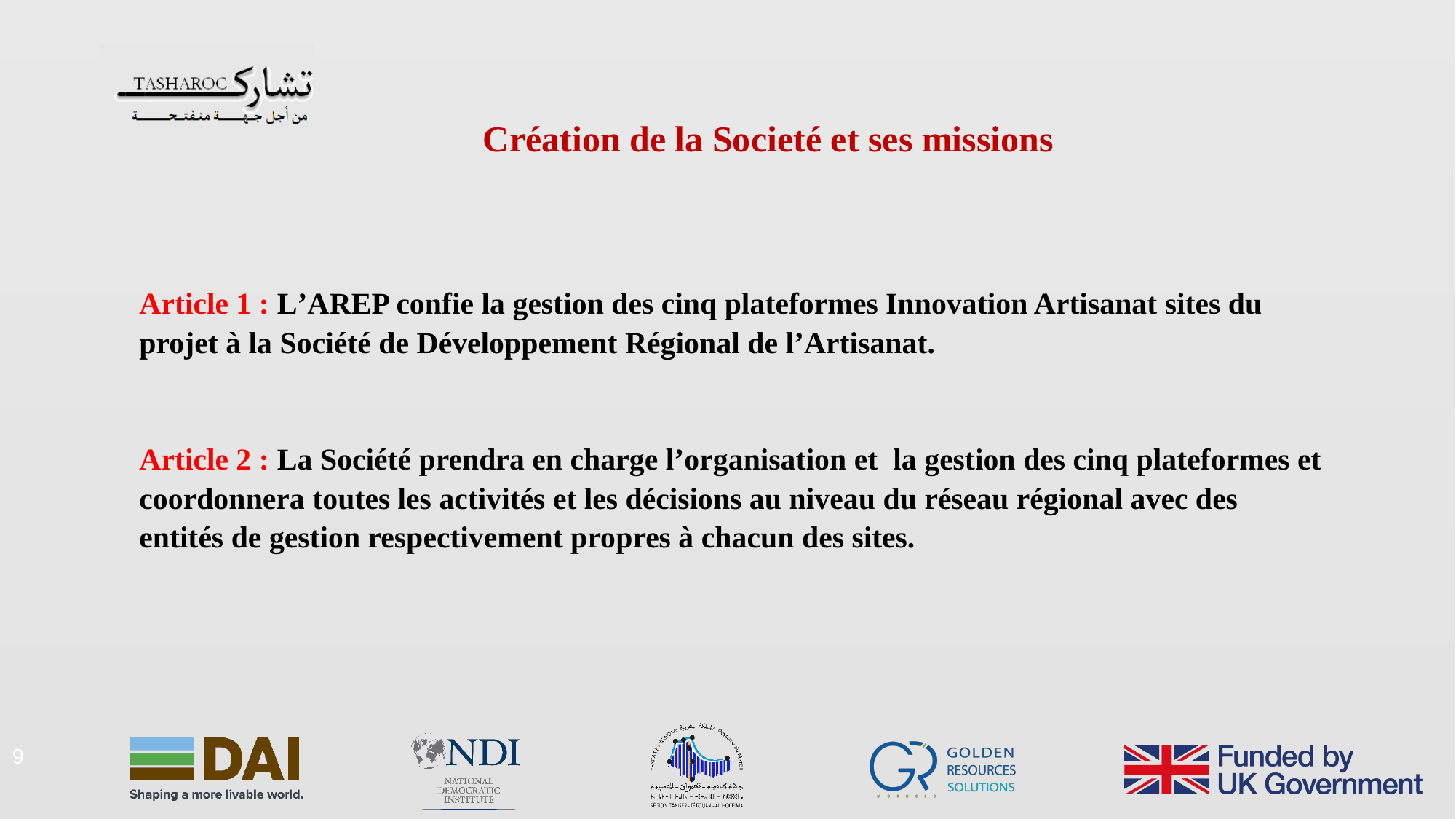

Création de la Societé et ses missions

Article 1 : L’AREP confie la gestion des cinq plateformes Innovation Artisanat sites du projet à la Société de Développement Régional de l’Artisanat.

Article 2 : La Société prendra en charge l’organisation et  la gestion des cinq plateformes et coordonnera toutes les activités et les décisions au niveau du réseau régional avec des entités de gestion respectivement propres à chacun des sites.

9